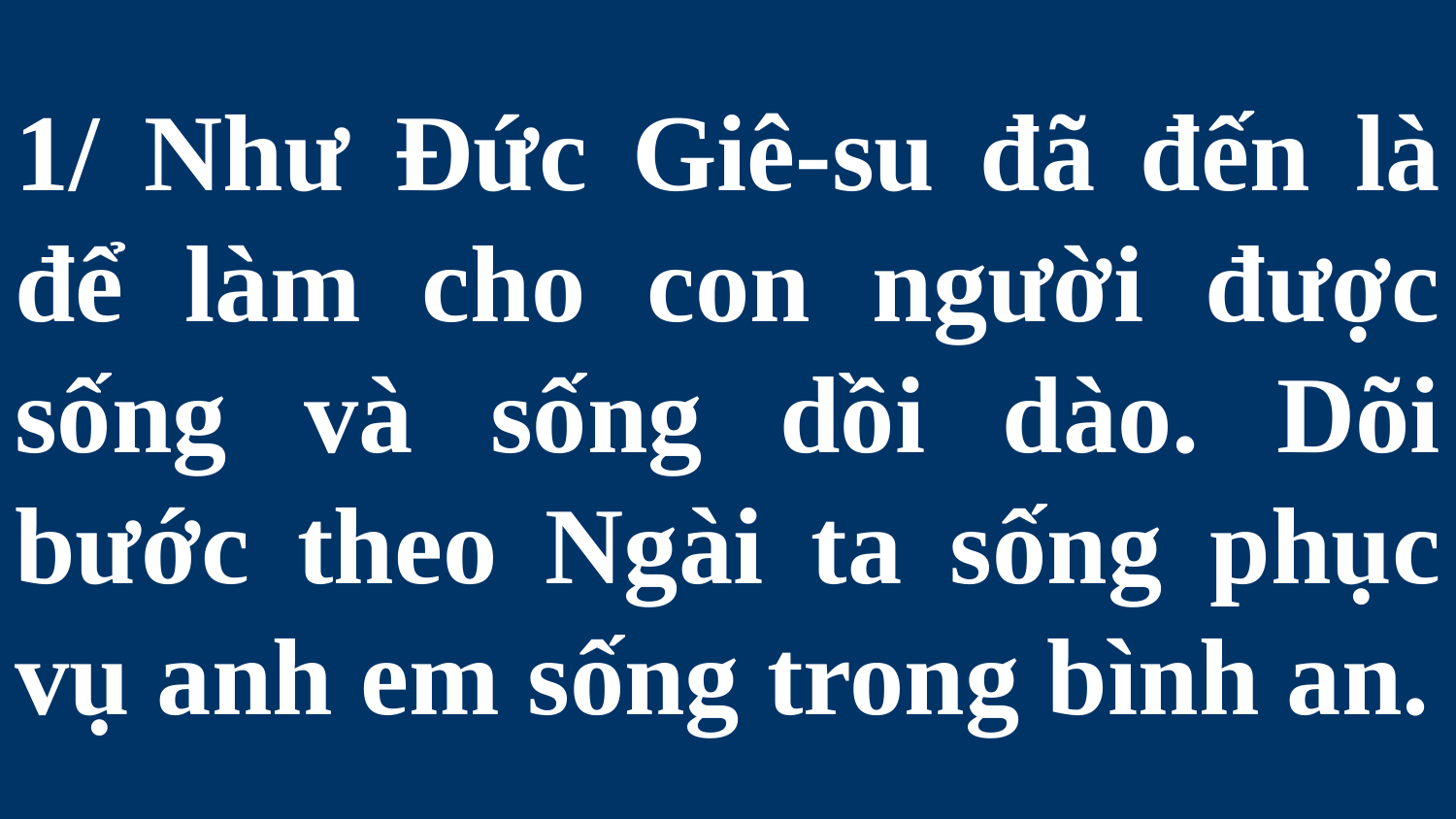

# 1/ Như Đức Giê-su đã đến là để làm cho con người được sống và sống dồi dào. Dõi bước theo Ngài ta sống phục vụ anh em sống trong bình an.